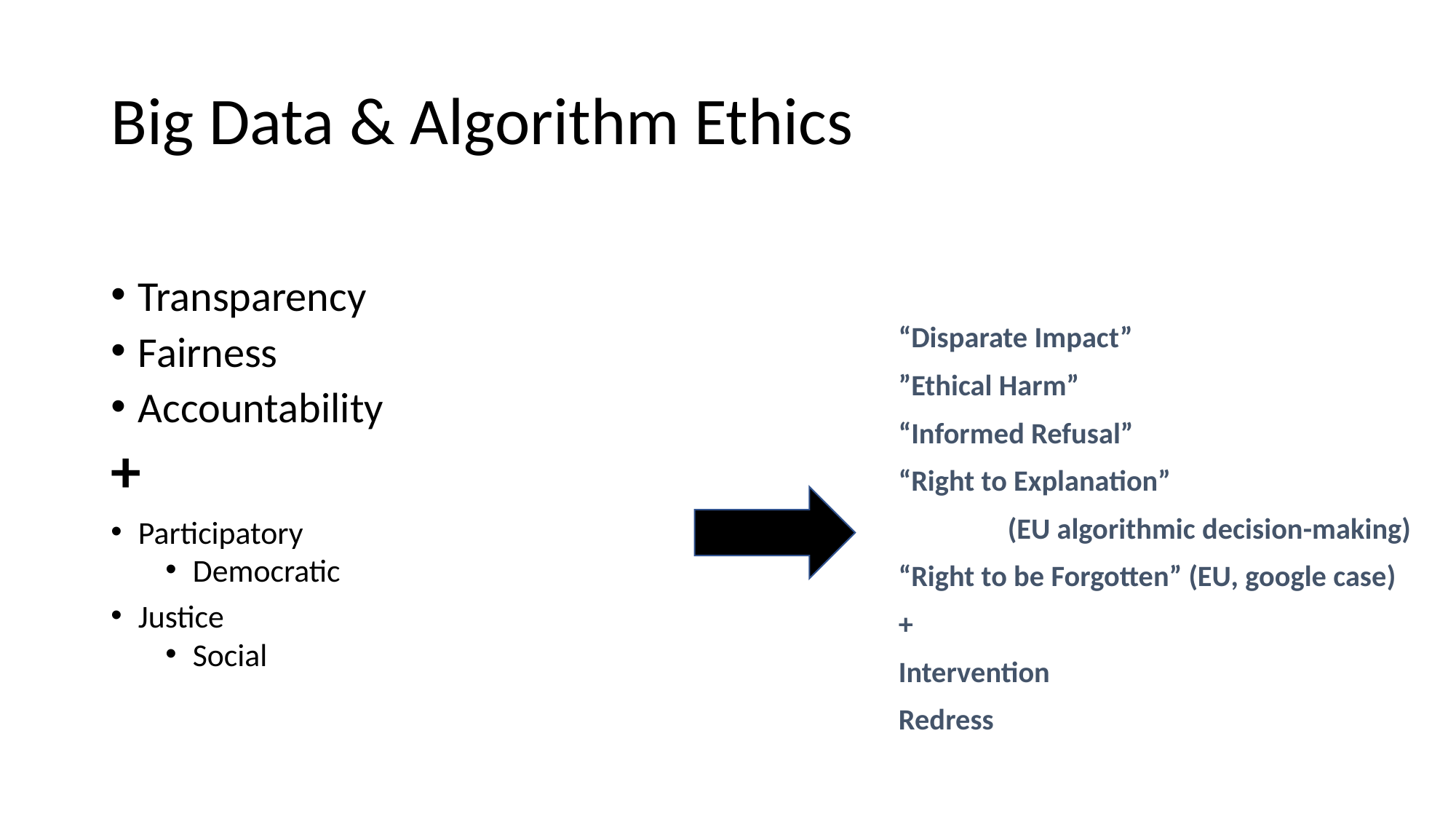

# Big Data & Algorithm Ethics
Transparency
Fairness
Accountability
+
Participatory
Democratic
Justice
Social

“Disparate Impact”
”Ethical Harm”
“Informed Refusal”
“Right to Explanation”
	(EU algorithmic decision-making)
“Right to be Forgotten” (EU, google case)
+
Intervention
Redress